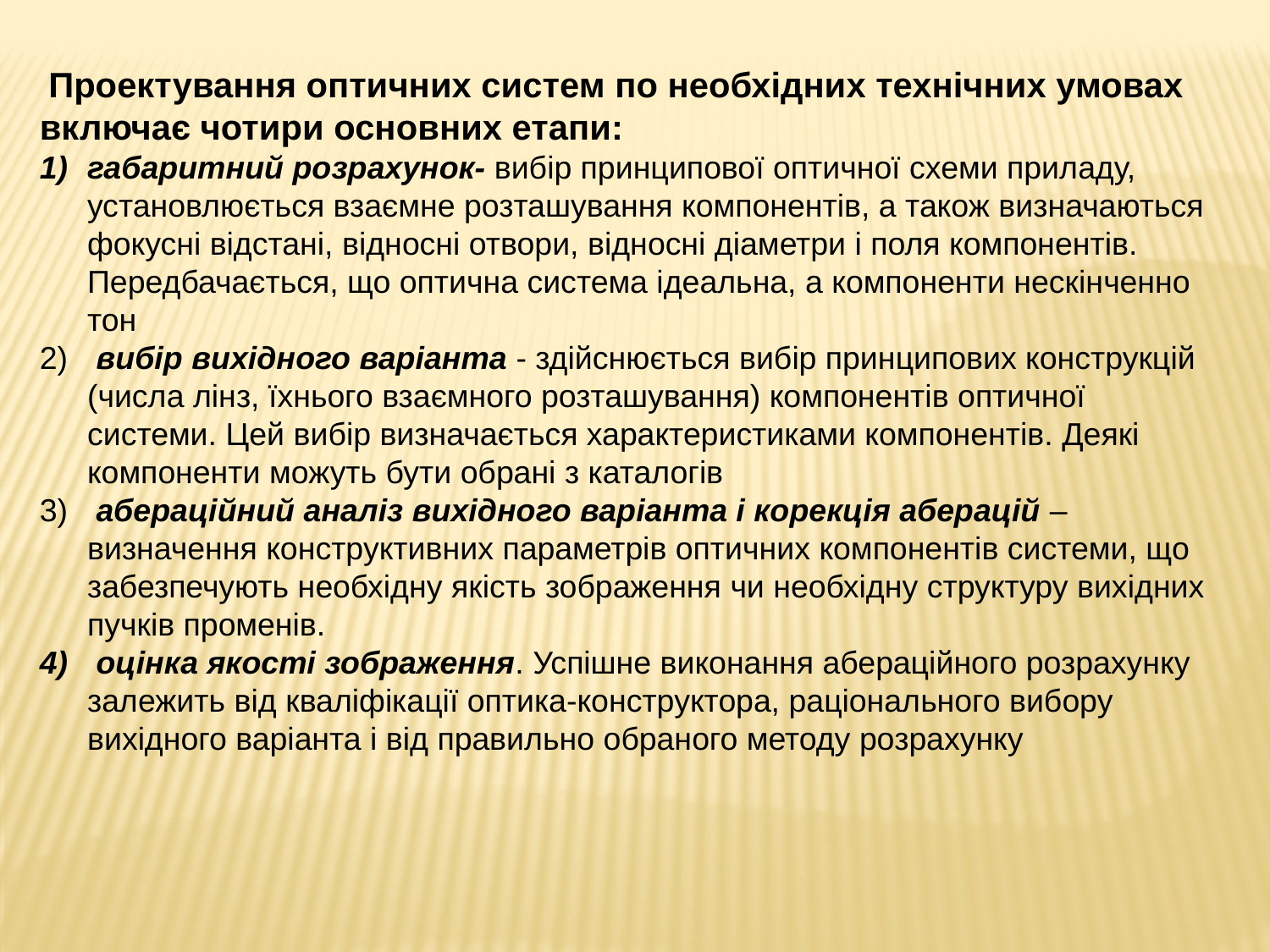

Проектування оптичних систем по необхідних технічних умовах включає чотири основних етапи:
габаритний розрахунок- вибір принципової оптичної схеми приладу, установлюється взаємне розташування компонентів, а також визначаються фокусні відстані, відносні отвори, відносні діаметри і поля компонентів. Передбачається, що оптична система ідеальна, а компоненти нескінченно тон
 вибір вихідного варіанта - здійснюється вибір принципових конструкцій (числа лінз, їхнього взаємного розташування) компонентів оптичної системи. Цей вибір визначається характеристиками компонентів. Деякі компоненти можуть бути обрані з каталогів
 абераційний аналіз вихідного варіанта і корекція аберацій – визначення конструктивних параметрів оптичних компонентів системи, що забезпечують необхідну якість зображення чи необхідну структуру вихідних пучків променів.
 оцінка якості зображення. Успішне виконання абераційного розрахунку залежить від кваліфікації оптика-конструктора, раціонального вибору вихідного варіанта і від правильно обраного методу розрахунку